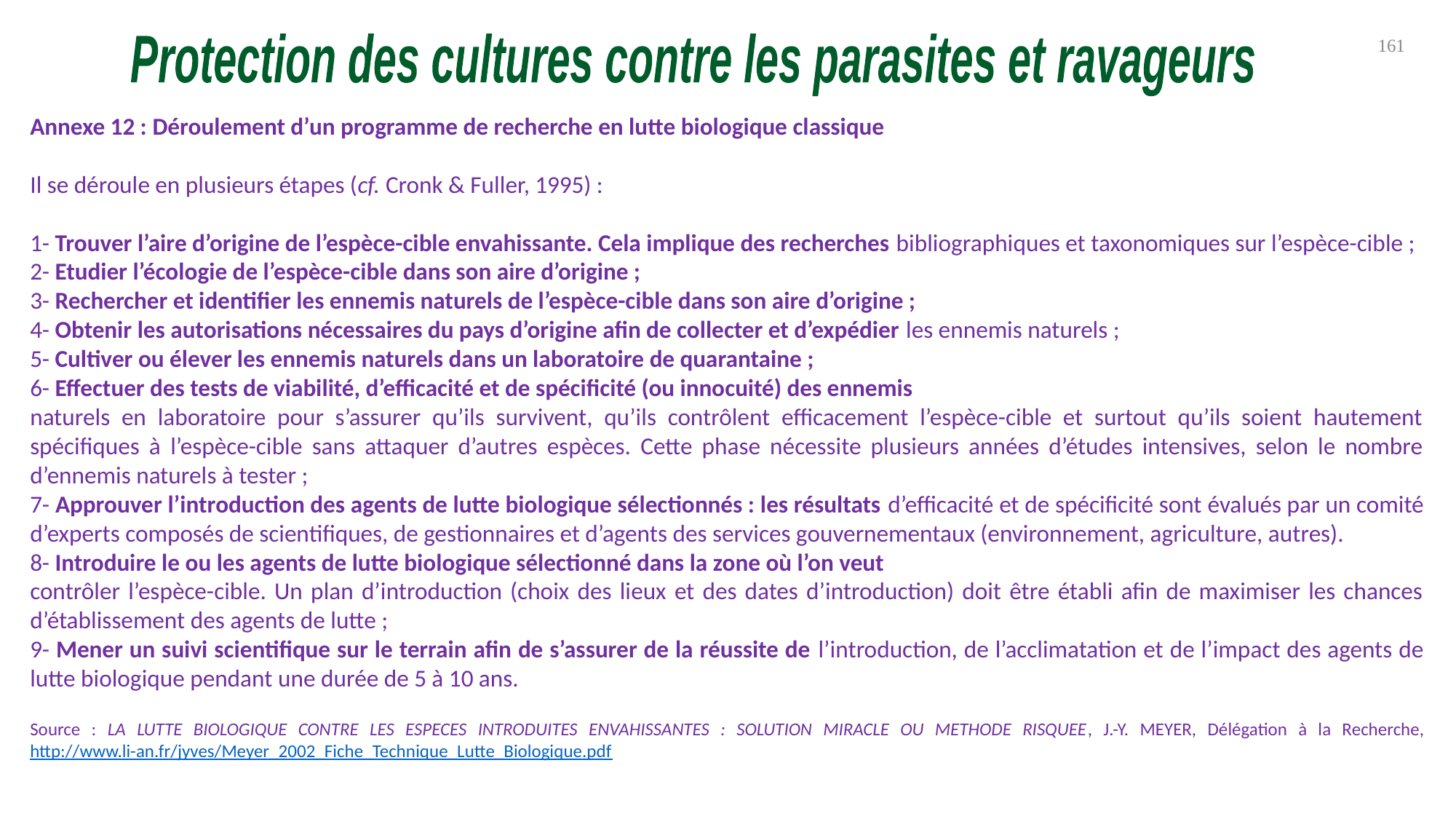

161
Protection des cultures contre les parasites et ravageurs
Annexe 12 : Déroulement d’un programme de recherche en lutte biologique classique

Il se déroule en plusieurs étapes (cf. Cronk & Fuller, 1995) :

1- Trouver l’aire d’origine de l’espèce-cible envahissante. Cela implique des recherches bibliographiques et taxonomiques sur l’espèce-cible ;
2- Etudier l’écologie de l’espèce-cible dans son aire d’origine ;
3- Rechercher et identifier les ennemis naturels de l’espèce-cible dans son aire d’origine ;
4- Obtenir les autorisations nécessaires du pays d’origine afin de collecter et d’expédier les ennemis naturels ;
5- Cultiver ou élever les ennemis naturels dans un laboratoire de quarantaine ;
6- Effectuer des tests de viabilité, d’efficacité et de spécificité (ou innocuité) des ennemis
naturels en laboratoire pour s’assurer qu’ils survivent, qu’ils contrôlent efficacement l’espèce-cible et surtout qu’ils soient hautement spécifiques à l’espèce-cible sans attaquer d’autres espèces. Cette phase nécessite plusieurs années d’études intensives, selon le nombre d’ennemis naturels à tester ;
7- Approuver l’introduction des agents de lutte biologique sélectionnés : les résultats d’efficacité et de spécificité sont évalués par un comité d’experts composés de scientifiques, de gestionnaires et d’agents des services gouvernementaux (environnement, agriculture, autres).
8- Introduire le ou les agents de lutte biologique sélectionné dans la zone où l’on veut
contrôler l’espèce-cible. Un plan d’introduction (choix des lieux et des dates d’introduction) doit être établi afin de maximiser les chances d’établissement des agents de lutte ;
9- Mener un suivi scientifique sur le terrain afin de s’assurer de la réussite de l’introduction, de l’acclimatation et de l’impact des agents de lutte biologique pendant une durée de 5 à 10 ans.

Source : LA LUTTE BIOLOGIQUE CONTRE LES ESPECES INTRODUITES ENVAHISSANTES : SOLUTION MIRACLE OU METHODE RISQUEE, J.-Y. MEYER, Délégation à la Recherche, http://www.li-an.fr/jyves/Meyer_2002_Fiche_Technique_Lutte_Biologique.pdf